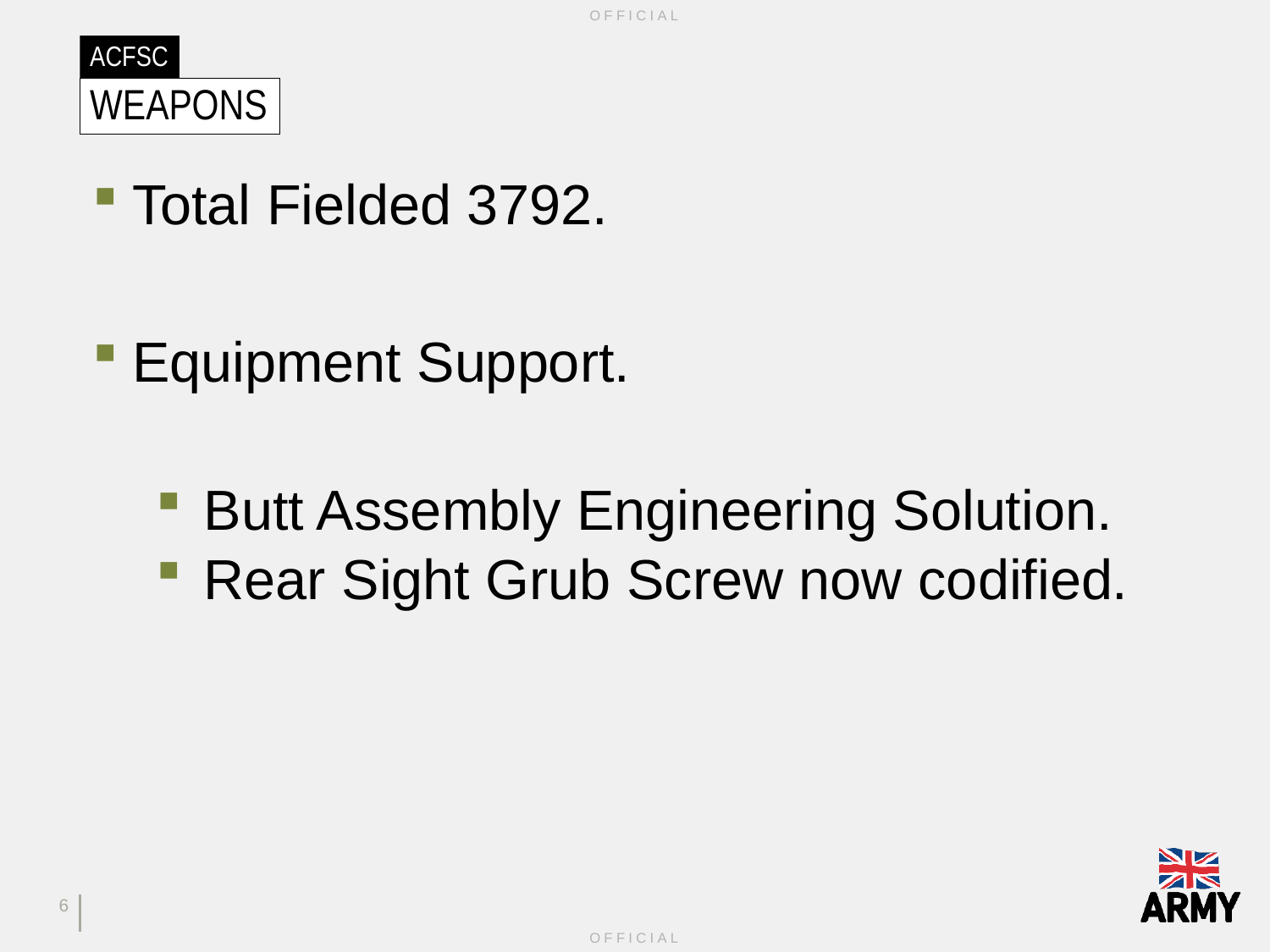

# ACFSC
WEAPONS
Total Fielded 3792.

Equipment Support.

Butt Assembly Engineering Solution.
Rear Sight Grub Screw now codified.
6